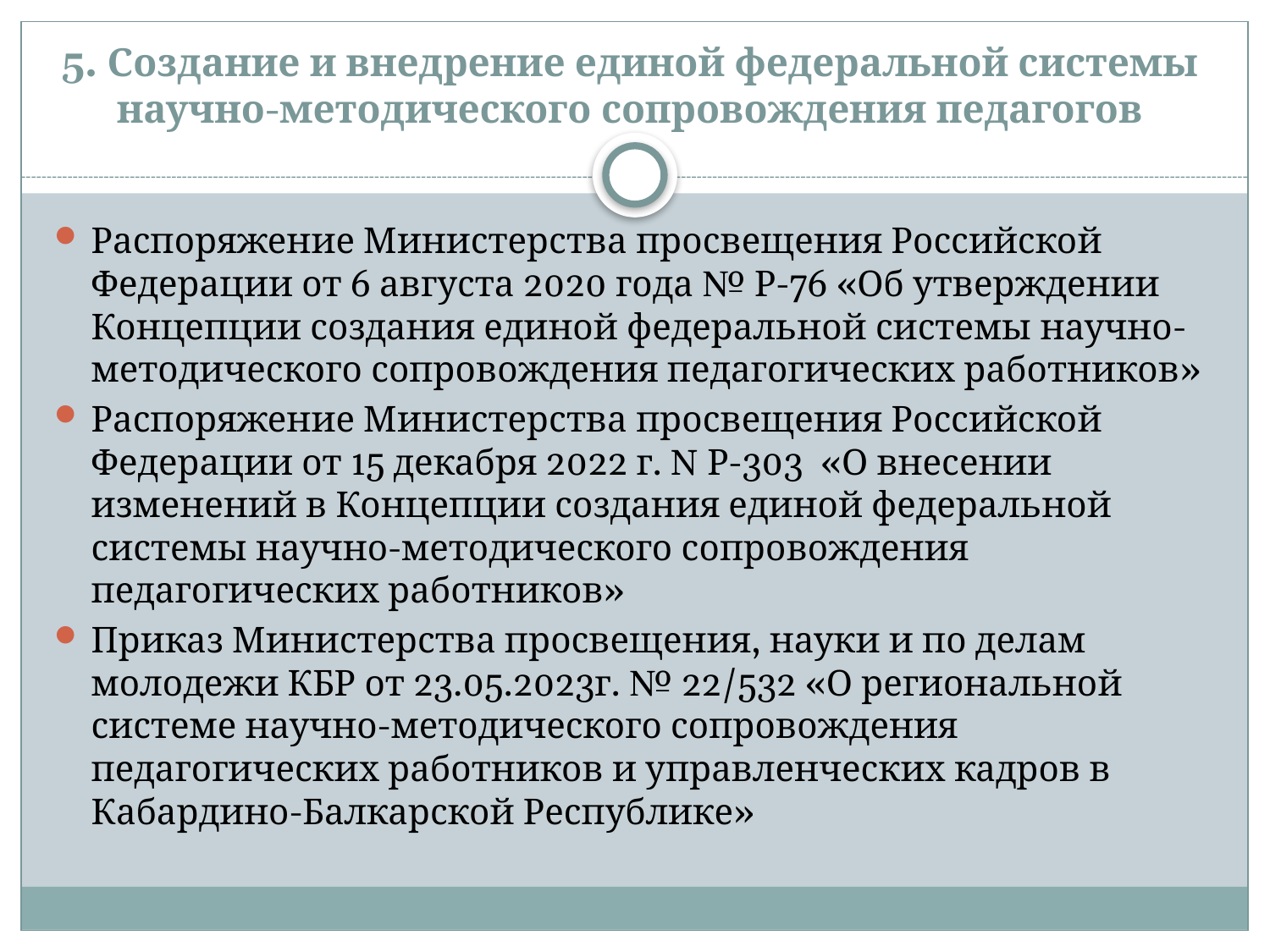

# 5. Создание и внедрение единой федеральной системы научно-методического сопровождения педагогов
Распоряжение Министерства просвещения Российской Федерации от 6 августа 2020 года № Р-76 «Об утверждении Концепции создания единой федеральной системы научно-методического сопровождения педагогических работников»
Распоряжение Министерства просвещения Российской Федерации от 15 декабря 2022 г. N Р-303  «О внесении изменений в Концепции создания единой федеральной системы научно-методического сопровождения педагогических работников»
Приказ Министерства просвещения, науки и по делам молодежи КБР от 23.05.2023г. № 22/532 «О региональной системе научно-методического сопровождения педагогических работников и управленческих кадров в Кабардино-Балкарской Республике»